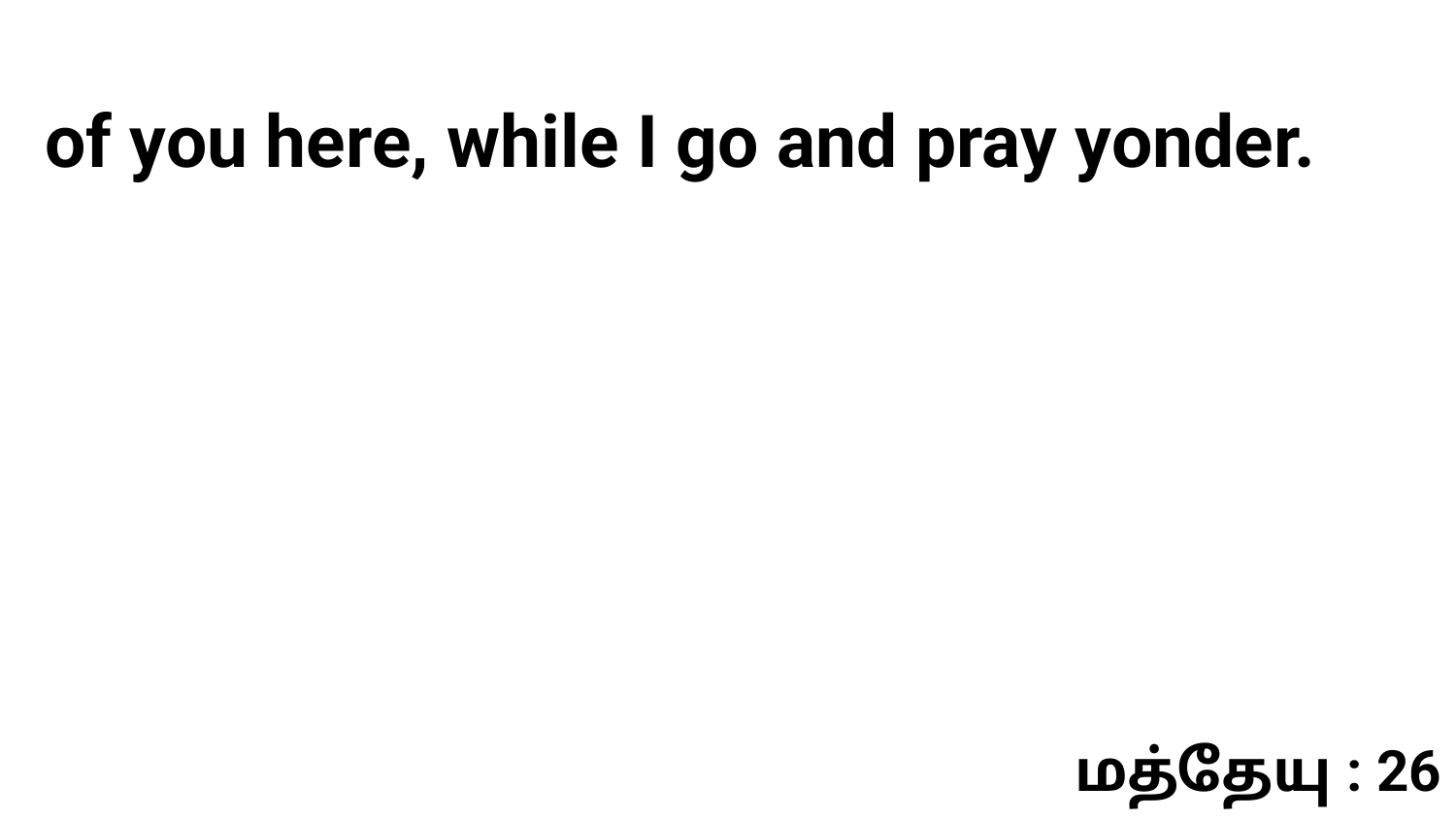

of you here, while I go and pray yonder.
மத்தேயு : 26